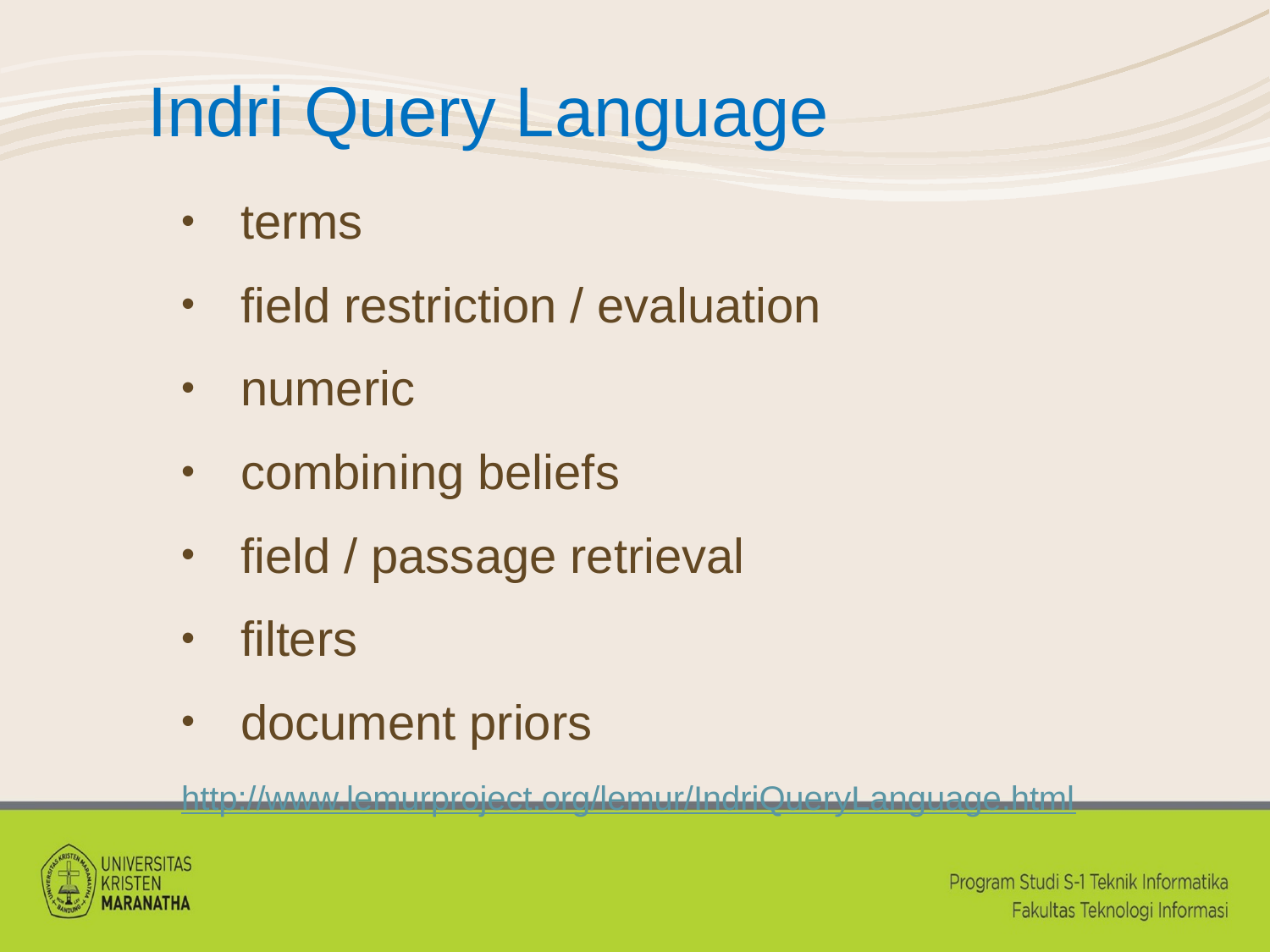

# Indri Query Language
terms
field restriction / evaluation
numeric
combining beliefs
field / passage retrieval
filters
document priors
http://www.lemurproject.org/lemur/IndriQueryLanguage.html